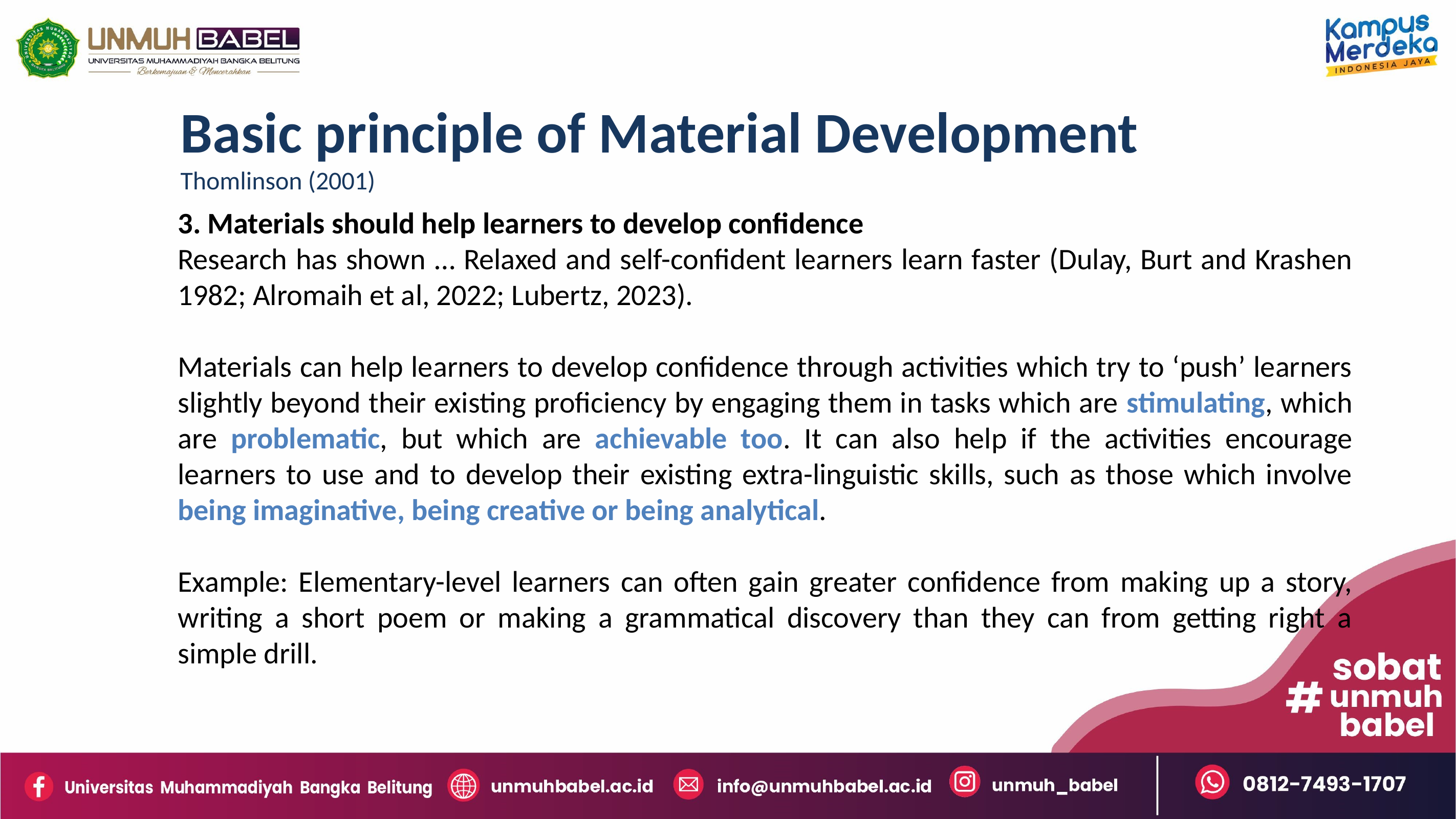

Basic principle of Material Development
Thomlinson (2001)
3. Materials should help learners to develop confidence
Research has shown … Relaxed and self-confident learners learn faster (Dulay, Burt and Krashen 1982; Alromaih et al, 2022; Lubertz, 2023).

Materials can help learners to develop confidence through activities which try to ‘push’ learners slightly beyond their existing proficiency by engaging them in tasks which are stimulating, which are problematic, but which are achievable too. It can also help if the activities encourage learners to use and to develop their existing extra-linguistic skills, such as those which involve being imaginative, being creative or being analytical.

Example: Elementary-level learners can often gain greater confidence from making up a story, writing a short poem or making a grammatical discovery than they can from getting right a simple drill.